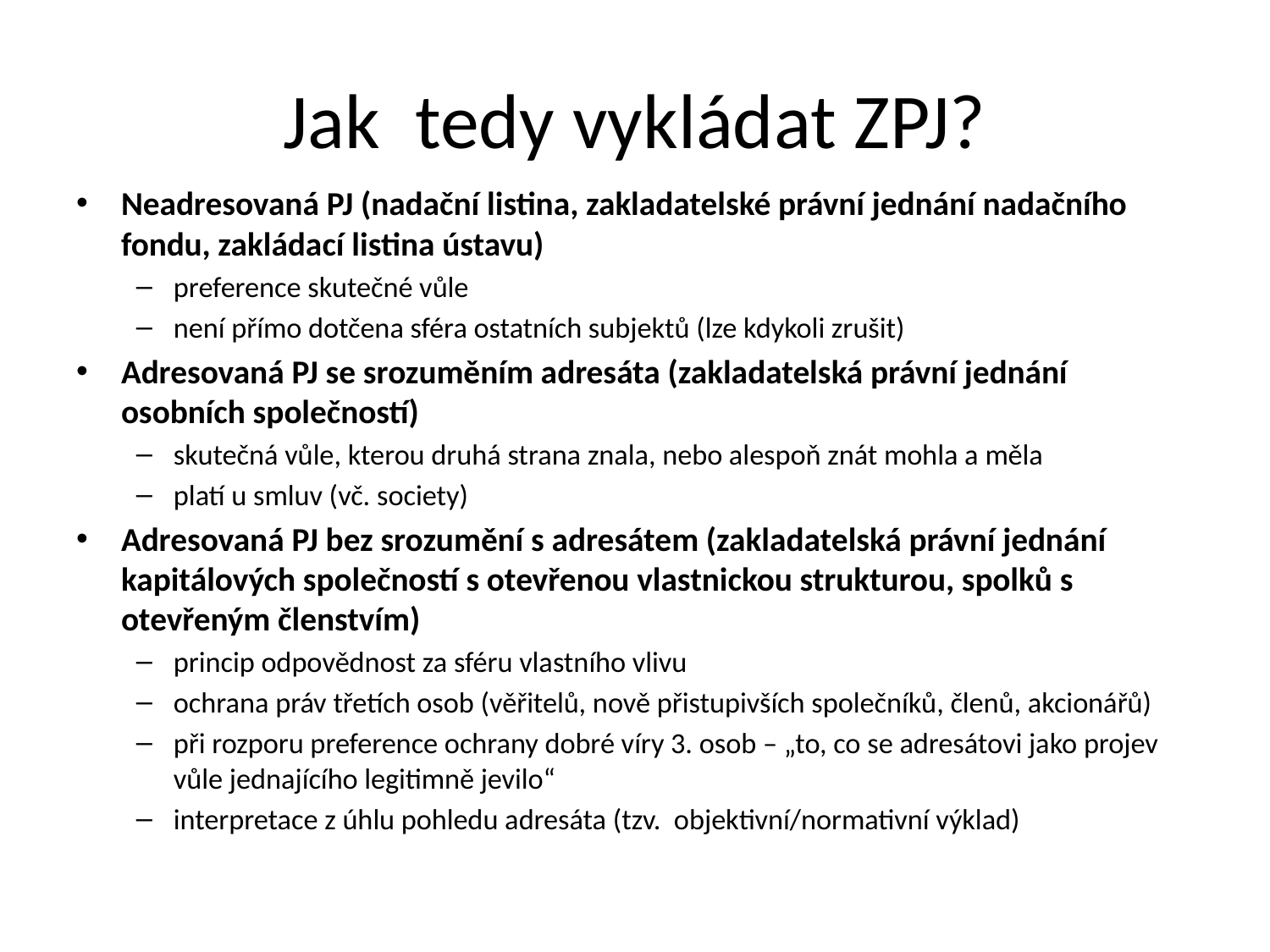

# Jak  tedy vykládat ZPJ?
Neadresovaná PJ (nadační listina, zakladatelské právní jednání nadačního fondu, zakládací listina ústavu)
preference skutečné vůle
není přímo dotčena sféra ostatních subjektů (lze kdykoli zrušit)
Adresovaná PJ se srozuměním adresáta (zakladatelská právní jednání osobních společností)
skutečná vůle, kterou druhá strana znala, nebo alespoň znát mohla a měla
platí u smluv (vč. society)
Adresovaná PJ bez srozumění s adresátem (zakladatelská právní jednání kapitálových společností s otevřenou vlastnickou strukturou, spolků s otevřeným členstvím)
princip odpovědnost za sféru vlastního vlivu
ochrana práv třetích osob (věřitelů, nově přistupivších společníků, členů, akcionářů)
při rozporu preference ochrany dobré víry 3. osob – „to, co se adresátovi jako projev vůle jednajícího legitimně jevilo“
interpretace z úhlu pohledu adresáta (tzv.  objektivní/normativní výklad)